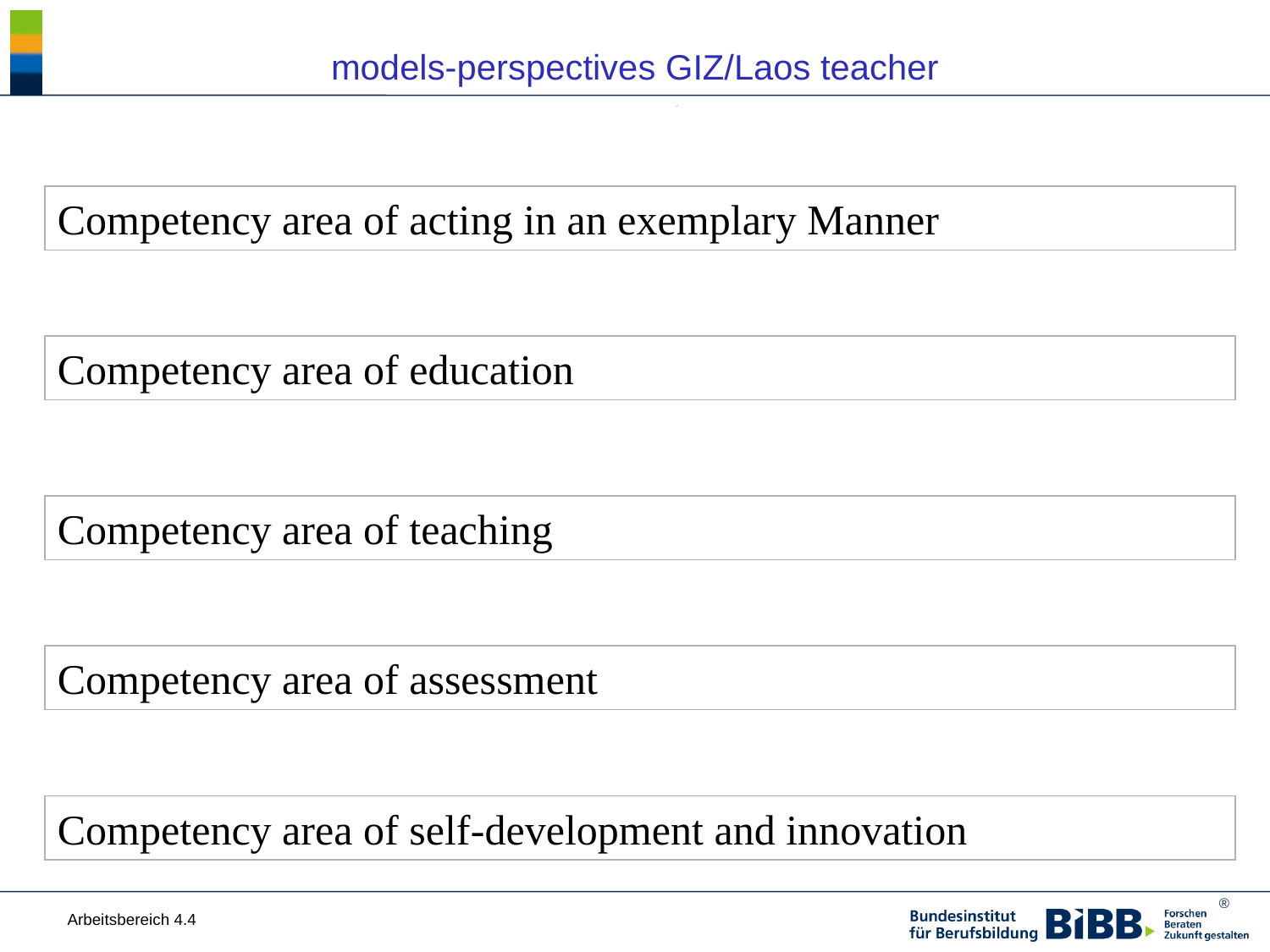

# models-perspectives GIZ/Laos teacher
Competency area of acting in an exemplary Manner
Competency area of education
Competency area of teaching
Competency area of assessment
Competency area of self-development and innovation